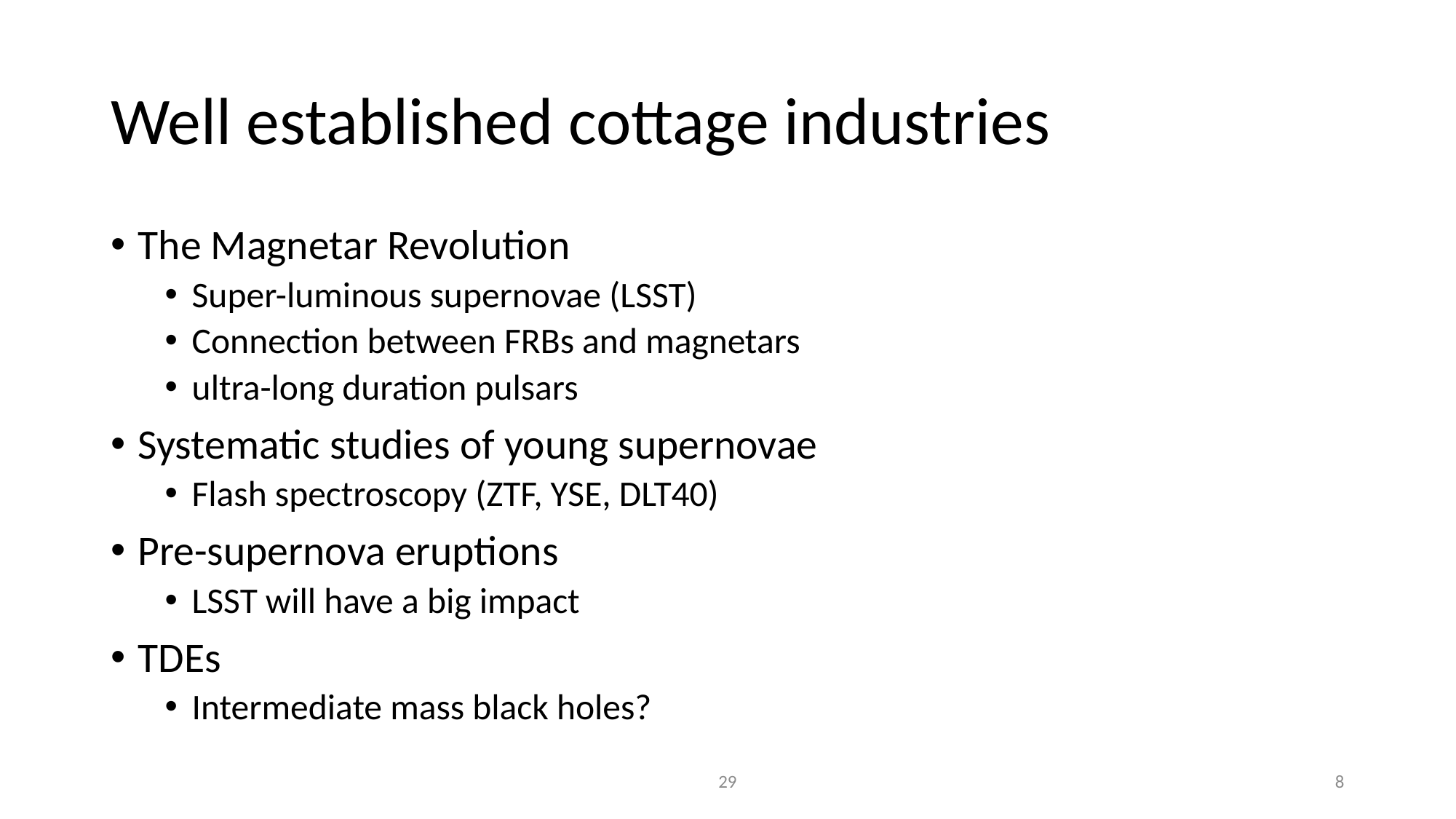

# Well established cottage industries
The Magnetar Revolution
Super-luminous supernovae (LSST)
Connection between FRBs and magnetars
ultra-long duration pulsars
Systematic studies of young supernovae
Flash spectroscopy (ZTF, YSE, DLT40)
Pre-supernova eruptions
LSST will have a big impact
TDEs
Intermediate mass black holes?
29
8